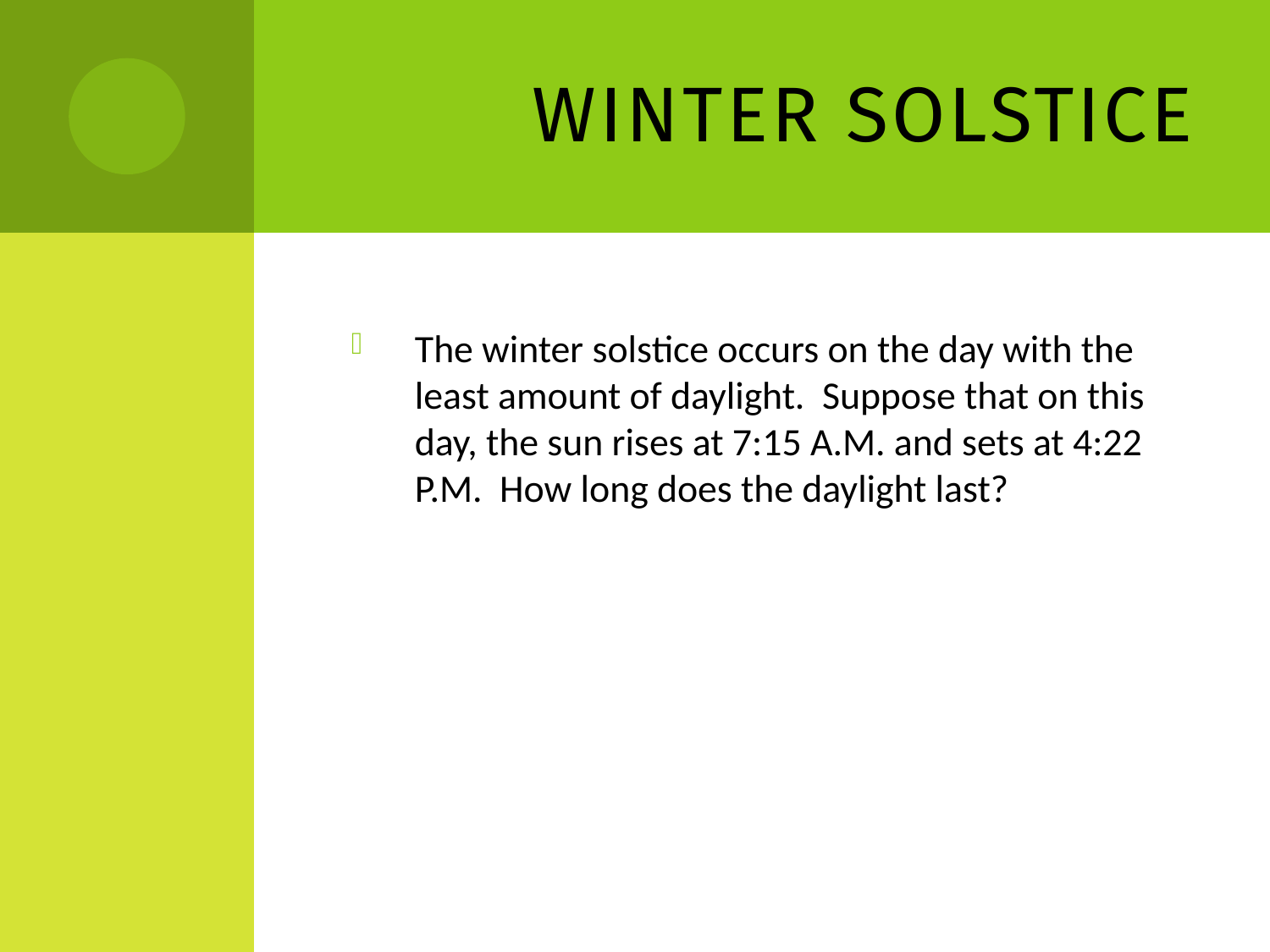

# Winter solstice
The winter solstice occurs on the day with the least amount of daylight.  Suppose that on this day, the sun rises at 7:15 A.M. and sets at 4:22 P.M.  How long does the daylight last?